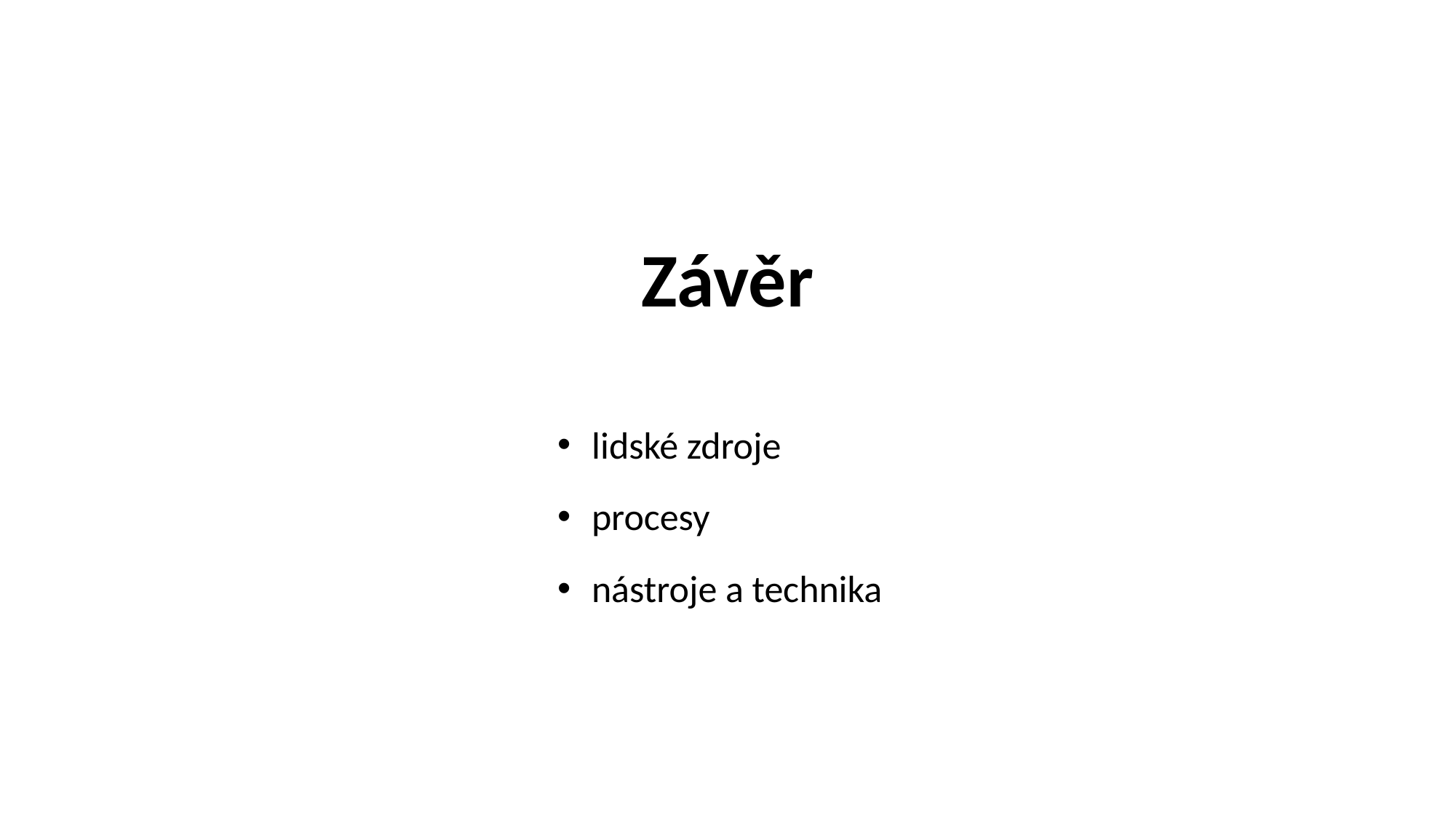

Závěr

lidské zdroje
procesy
nástroje a technika